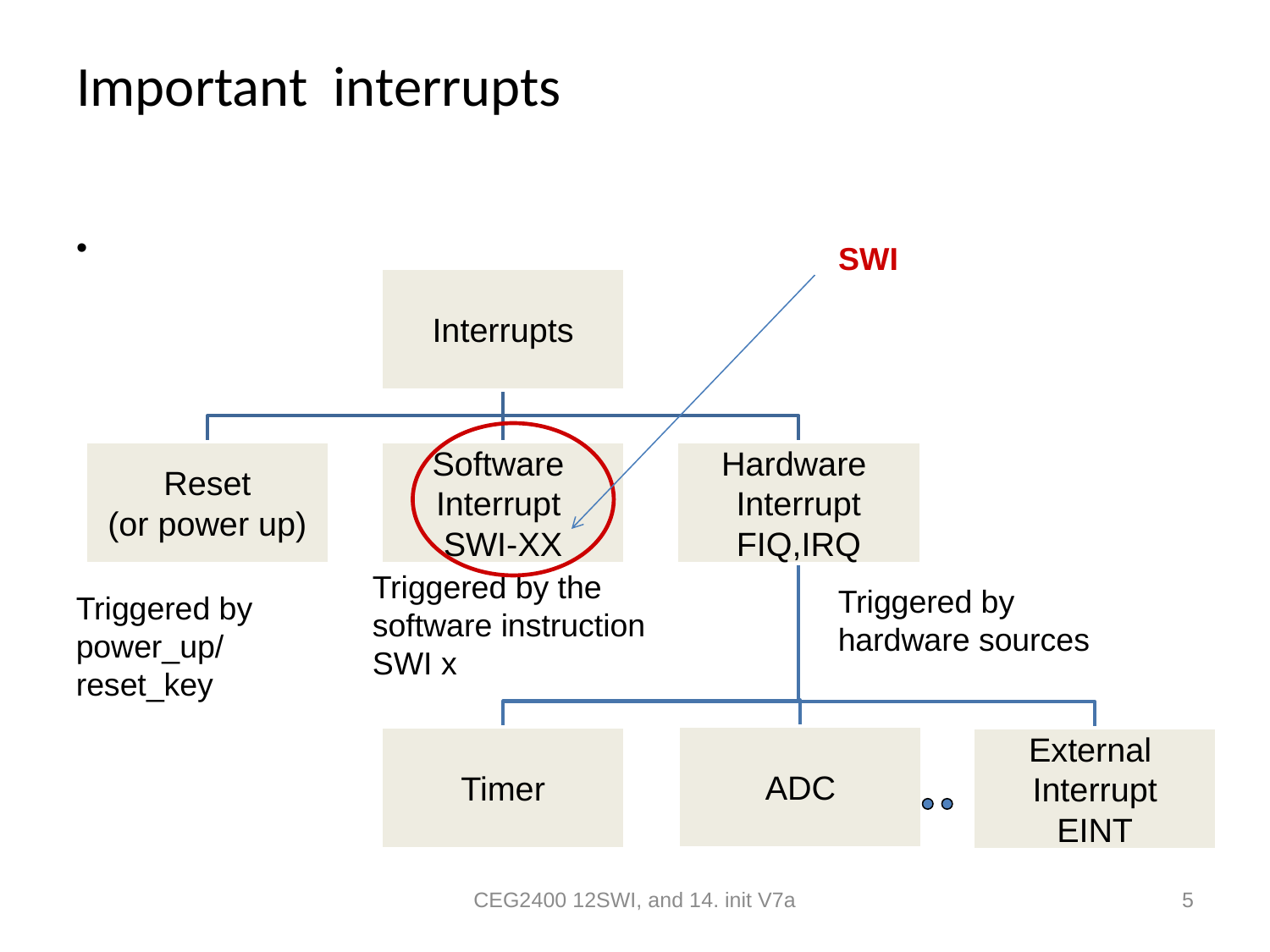

# Important  interrupts
Interrupts
Reset
(or power up)
Software
Interrupt
SWI-XX
Hardware
Interrupt
FIQ,IRQ
Timer
ADC
External
Interrupt
EINT

SWI

Triggered by the software instruction SWI x

Triggered by hardware sources
Triggered by power_up/
reset_key

CEG2400 12SWI, and 14. init V7a
5